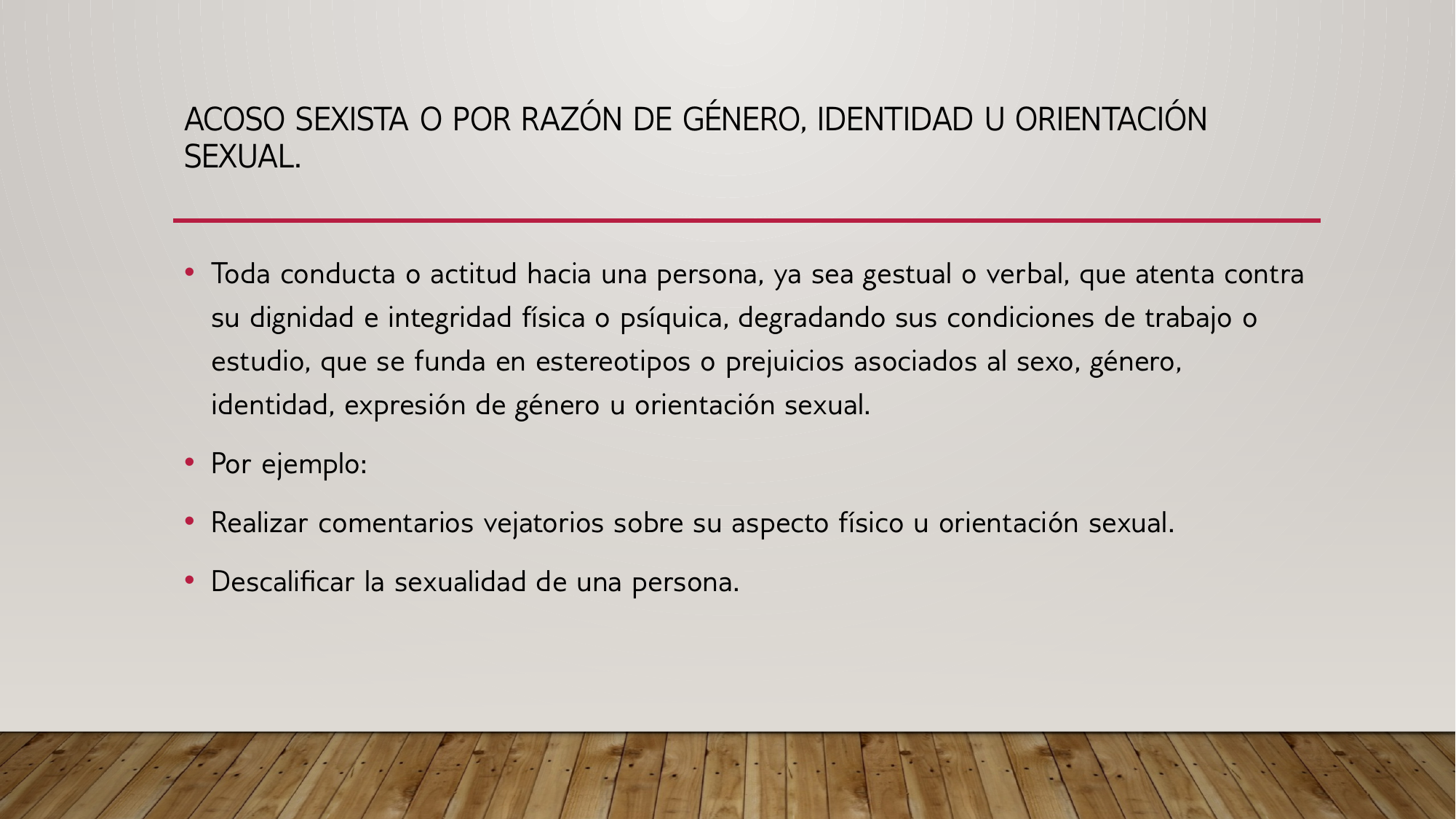

# Acoso sexista o por razón de género, identidad u orientación sexual.
Toda conducta o actitud hacia una persona, ya sea gestual o verbal, que atenta contra su dignidad e integridad física o psíquica, degradando sus condiciones de trabajo o estudio, que se funda en estereotipos o prejuicios asociados al sexo, género, identidad, expresión de género u orientación sexual.
Por ejemplo:
Realizar comentarios vejatorios sobre su aspecto físico u orientación sexual.
Descalificar la sexualidad de una persona.